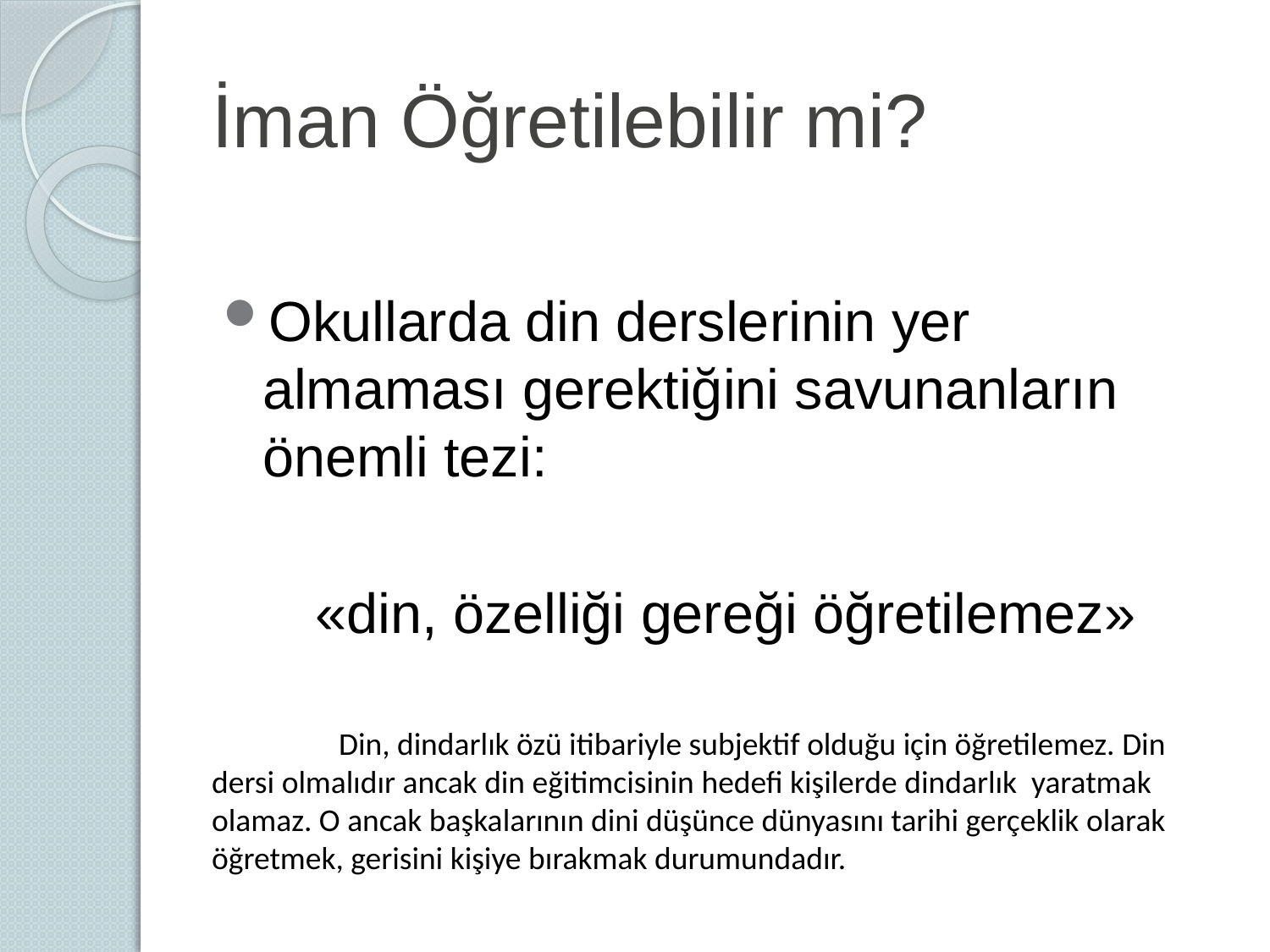

# İman Öğretilebilir mi?

Okullarda din derslerinin yer almaması gerektiğini savunanların önemli tezi:

«din, özelliği gereği öğretilemez»

	Din, dindarlık özü itibariyle subjektif olduğu için öğretilemez. Din dersi olmalıdır ancak din eğitimcisinin hedefi kişilerde dindarlık  yaratmak olamaz. O ancak başkalarının dini düşünce dünyasını tarihi gerçeklik olarak öğretmek, gerisini kişiye bırakmak durumundadır.